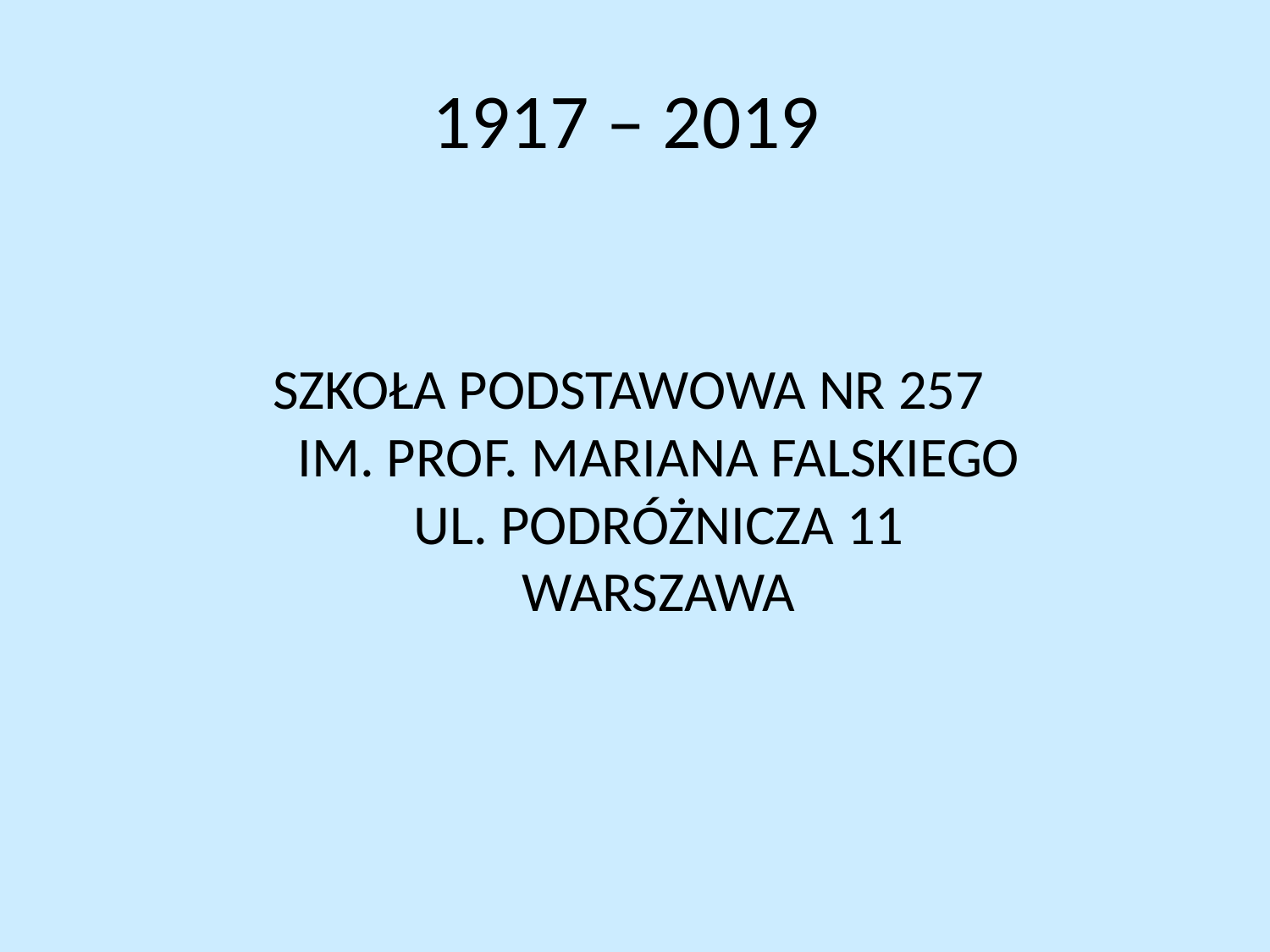

# 1917 – 2019
SZKOŁA PODSTAWOWA NR 257
IM. PROF. MARIANA FALSKIEGO
UL. PODRÓŻNICZA 11
WARSZAWA